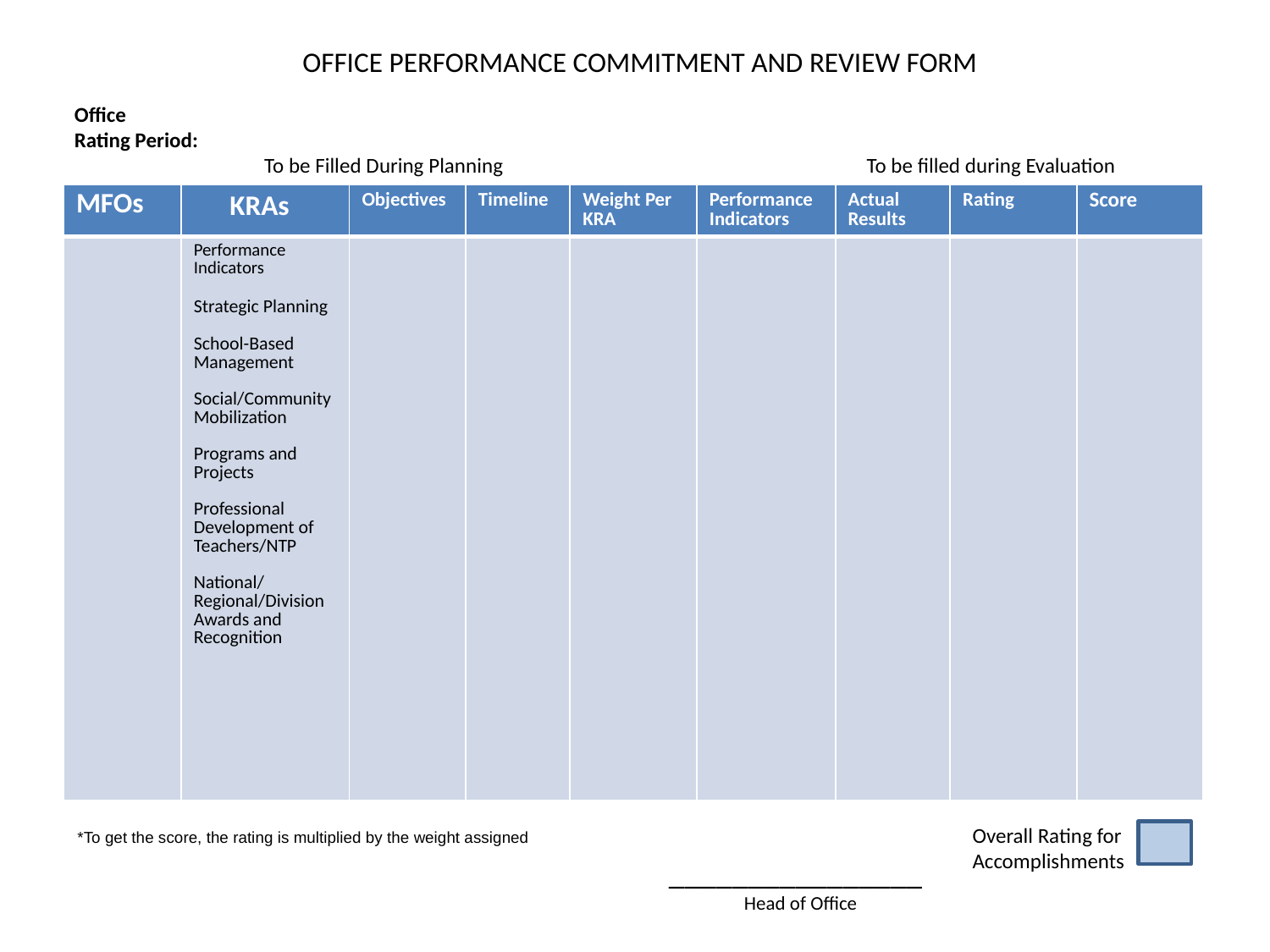

# OFFICE PERFORMANCE COMMITMENT AND REVIEW FORM
Office
Rating Period:
                                       To be Filled During Planning                                                                           To be filled during Evaluation
| MFOs | KRAs | Objectives | Timeline | Weight Per KRA | Performance Indicators | Actual Results | Rating | Score |
| --- | --- | --- | --- | --- | --- | --- | --- | --- |
|  | Performance Indicators Strategic Planning School-Based Management Social/Community Mobilization Programs and Projects Professional Development of Teachers/NTP National/Regional/Division Awards and Recognition |  |  |  |  |  |  |  |
Overall Rating for Accomplishments
*To get the score, the rating is multiplied by the weight assigned

________________
                 Head of Office